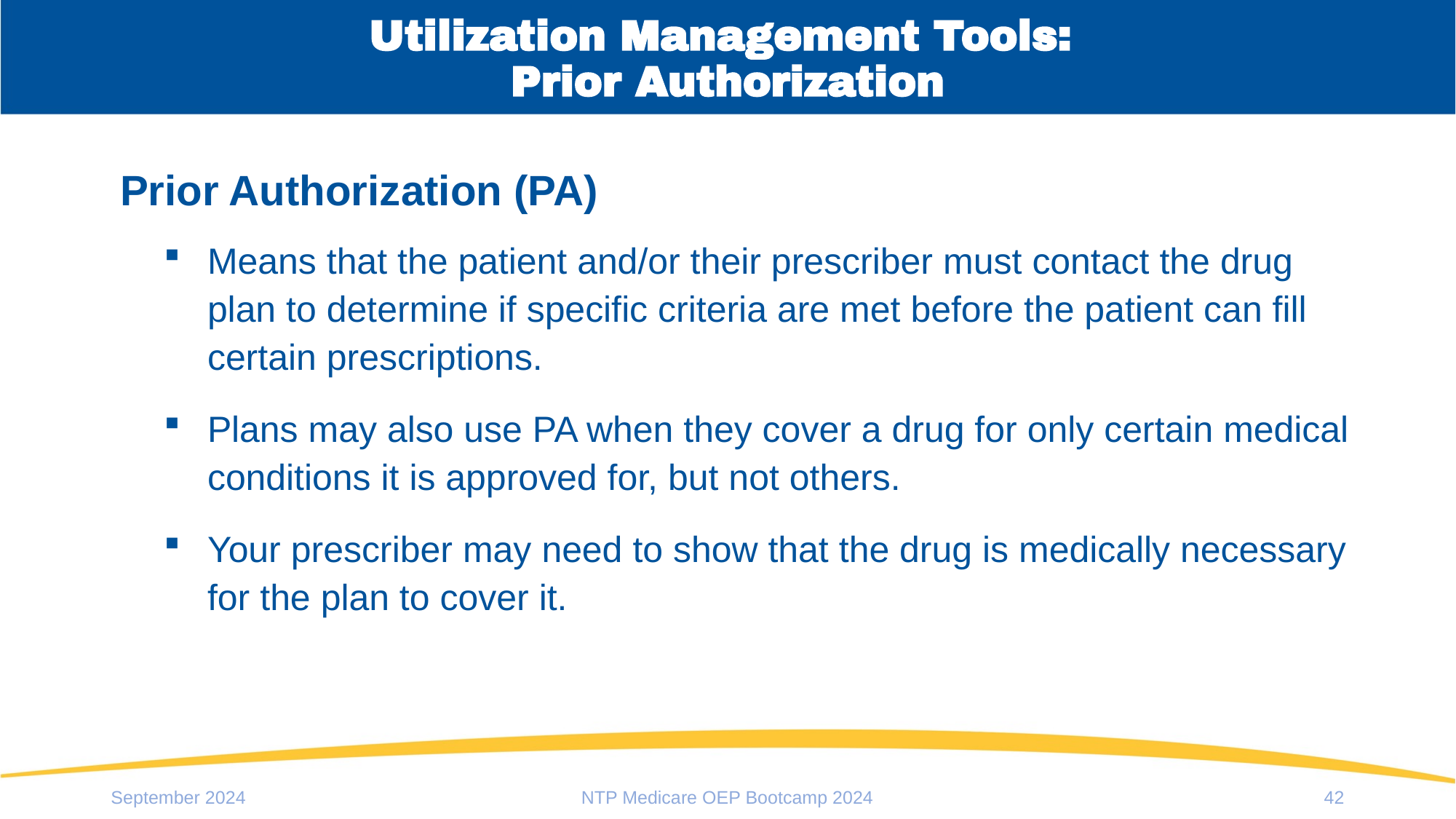

# Utilization Management Tools: Prior Authorization
Prior Authorization (PA)
Means that the patient and/or their prescriber must contact the drug plan to determine if specific criteria are met before the patient can fill certain prescriptions.
Plans may also use PA when they cover a drug for only certain medical conditions it is approved for, but not others.
Your prescriber may need to show that the drug is medically necessary for the plan to cover it.
September 2024
NTP Medicare OEP Bootcamp 2024
42